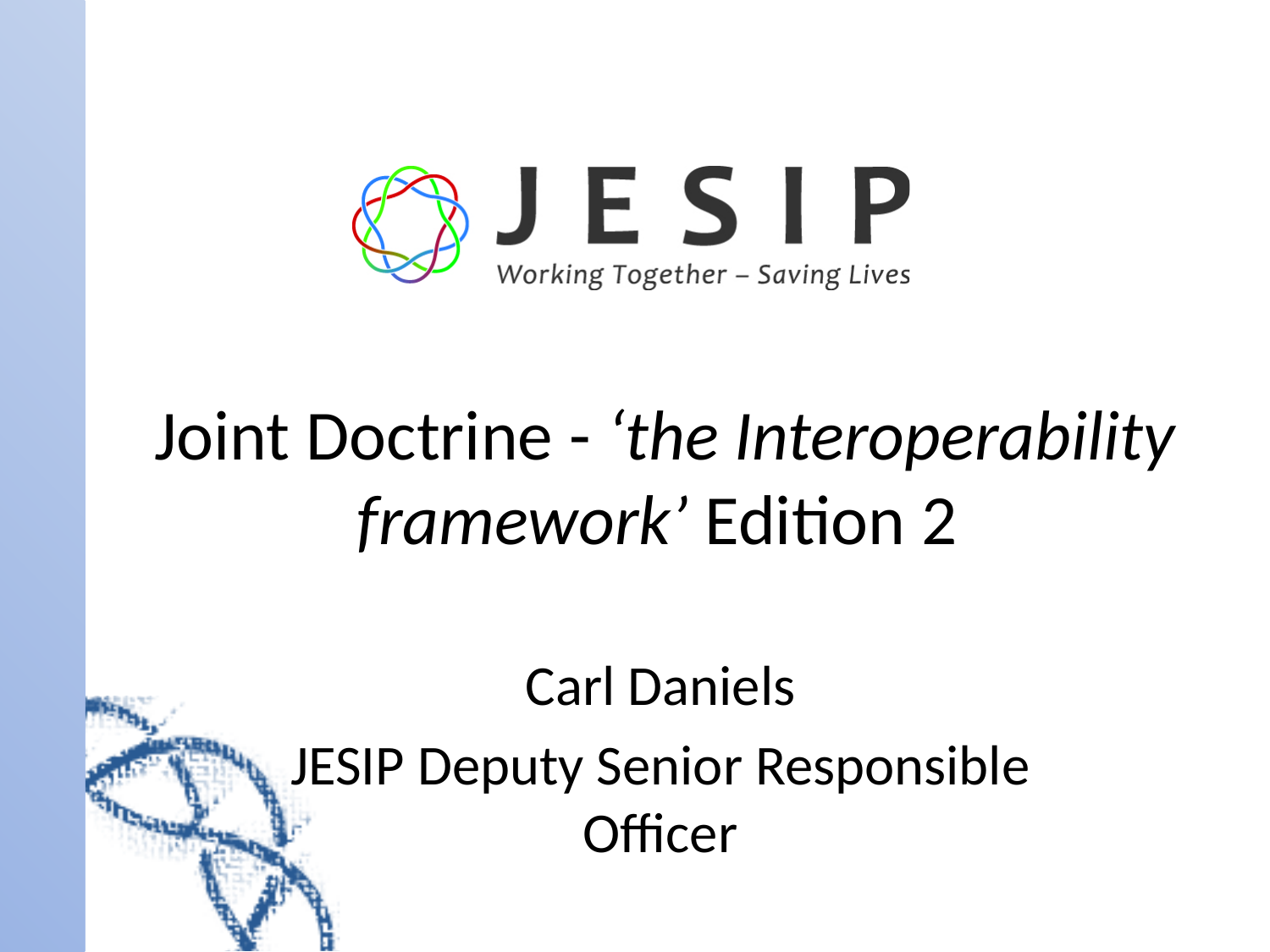

# Joint Doctrine - ‘the Interoperability framework’ Edition 2
Carl Daniels
JESIP Deputy Senior Responsible Officer